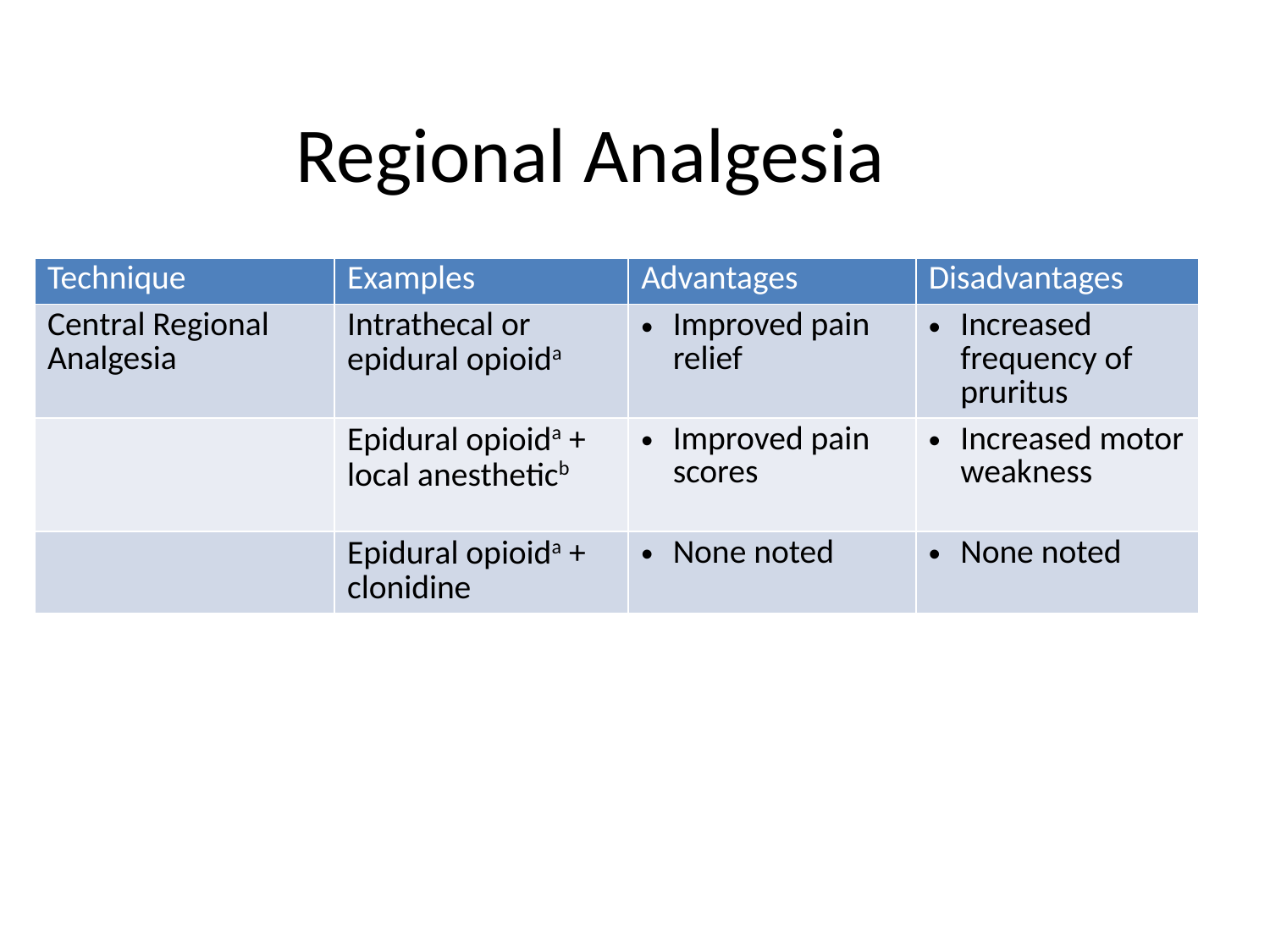

# Regional Analgesia
| Technique | Examples | Advantages | Disadvantages |
| --- | --- | --- | --- |
| Central Regional Analgesia | Intrathecal or epidural opioida | Improved pain relief | Increased frequency of pruritus |
|  | Epidural opioida + local anestheticb | Improved pain scores | Increased motor weakness |
|  | Epidural opioida + clonidine | None noted | None noted |